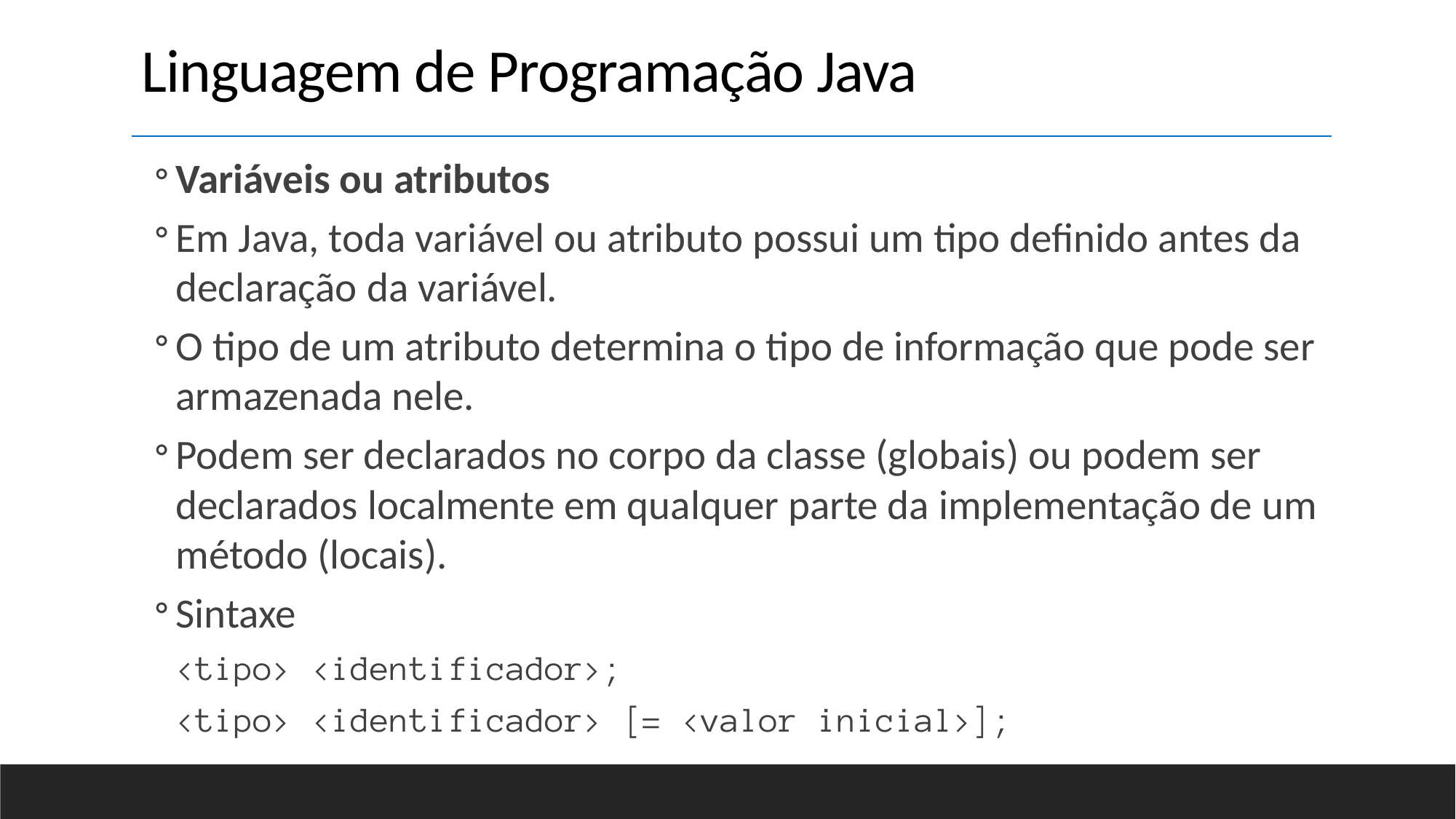

Linguagem de Programação Java
Variáveis ou atributos
Em Java, toda variável ou atributo possui um tipo definido antes da declaração da variável.
O tipo de um atributo determina o tipo de informação que pode ser armazenada nele.
Podem ser declarados no corpo da classe (globais) ou podem ser declarados localmente em qualquer parte da implementação de um método (locais).
Sintaxe
<tipo> <identificador>;
<tipo> <identificador> [= <valor inicial>];